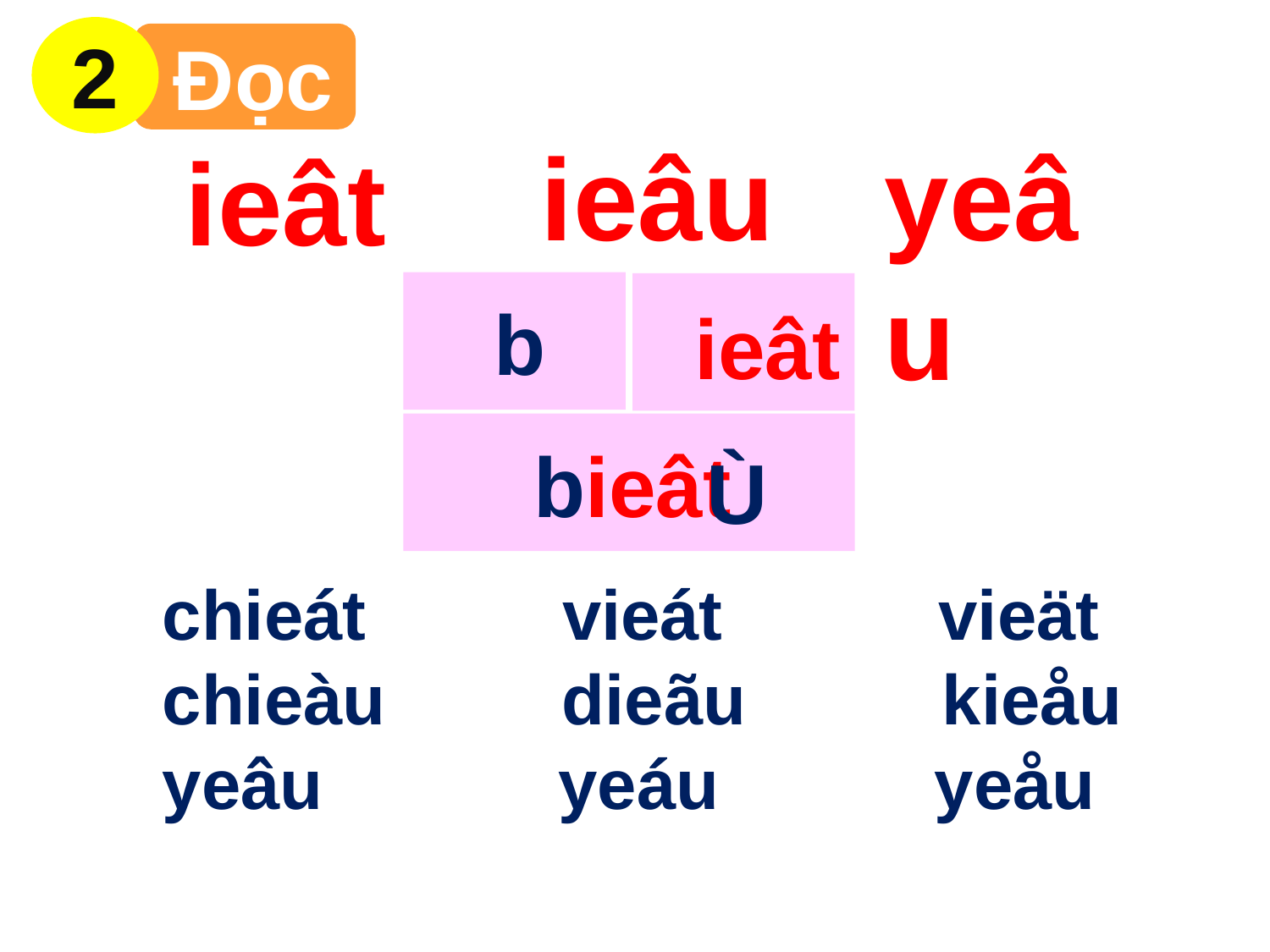

2
 Đọc
ieâu
yeâu
ieât

b
ieât
bieât
Ù
chieát          vieát           vieät
chieàu         dieãu          kieåu
yeâu            yeáu           yeåu